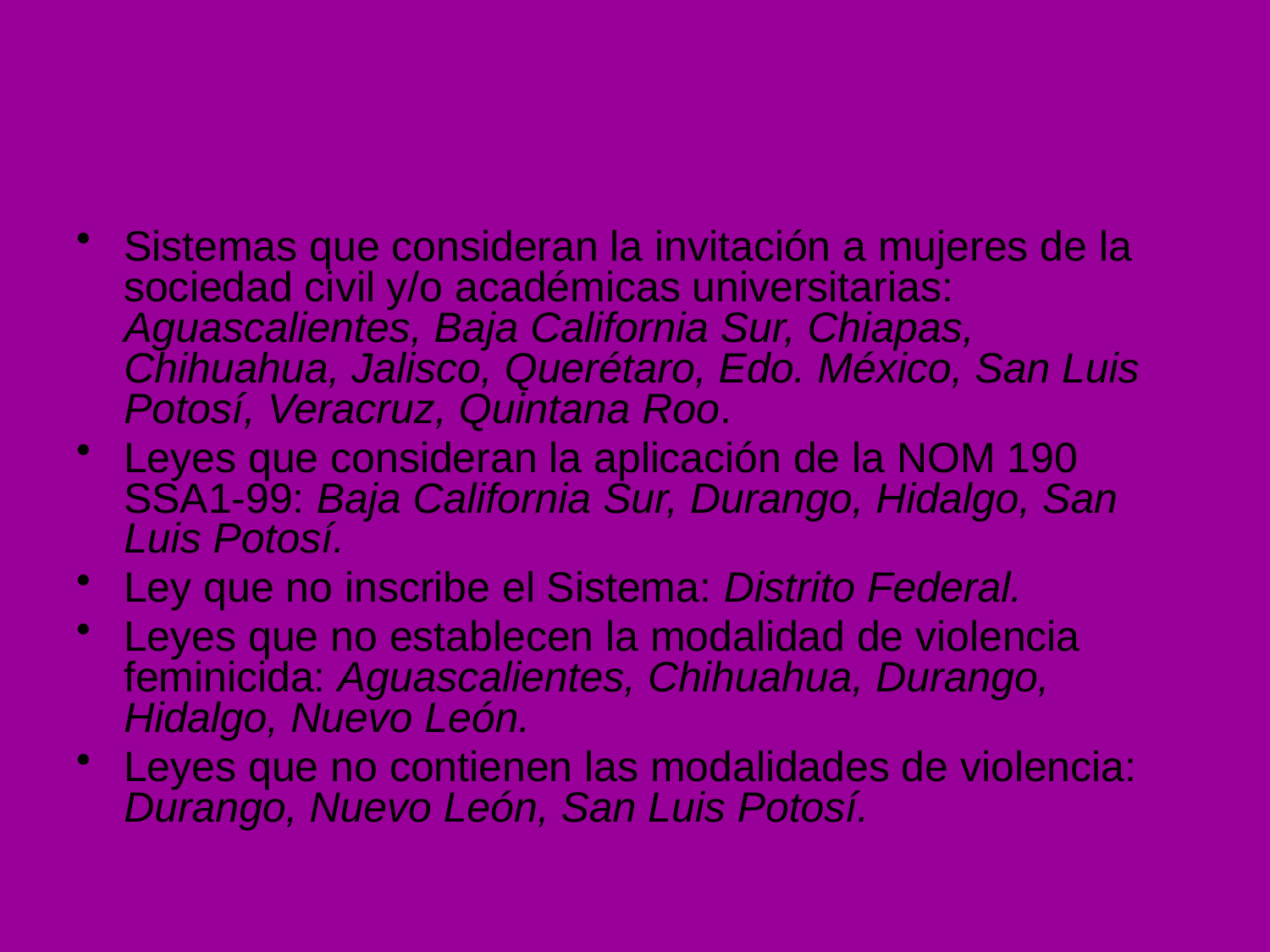

#
Sistemas que consideran la invitación a mujeres de la sociedad civil y/o académicas universitarias: Aguascalientes, Baja California Sur, Chiapas, Chihuahua, Jalisco, Querétaro, Edo. México, San Luis Potosí, Veracruz, Quintana Roo.
Leyes que consideran la aplicación de la NOM 190 SSA1-99: Baja California Sur, Durango, Hidalgo, San Luis Potosí.
Ley que no inscribe el Sistema: Distrito Federal.
Leyes que no establecen la modalidad de violencia feminicida: Aguascalientes, Chihuahua, Durango, Hidalgo, Nuevo León.
Leyes que no contienen las modalidades de violencia: Durango, Nuevo León, San Luis Potosí.